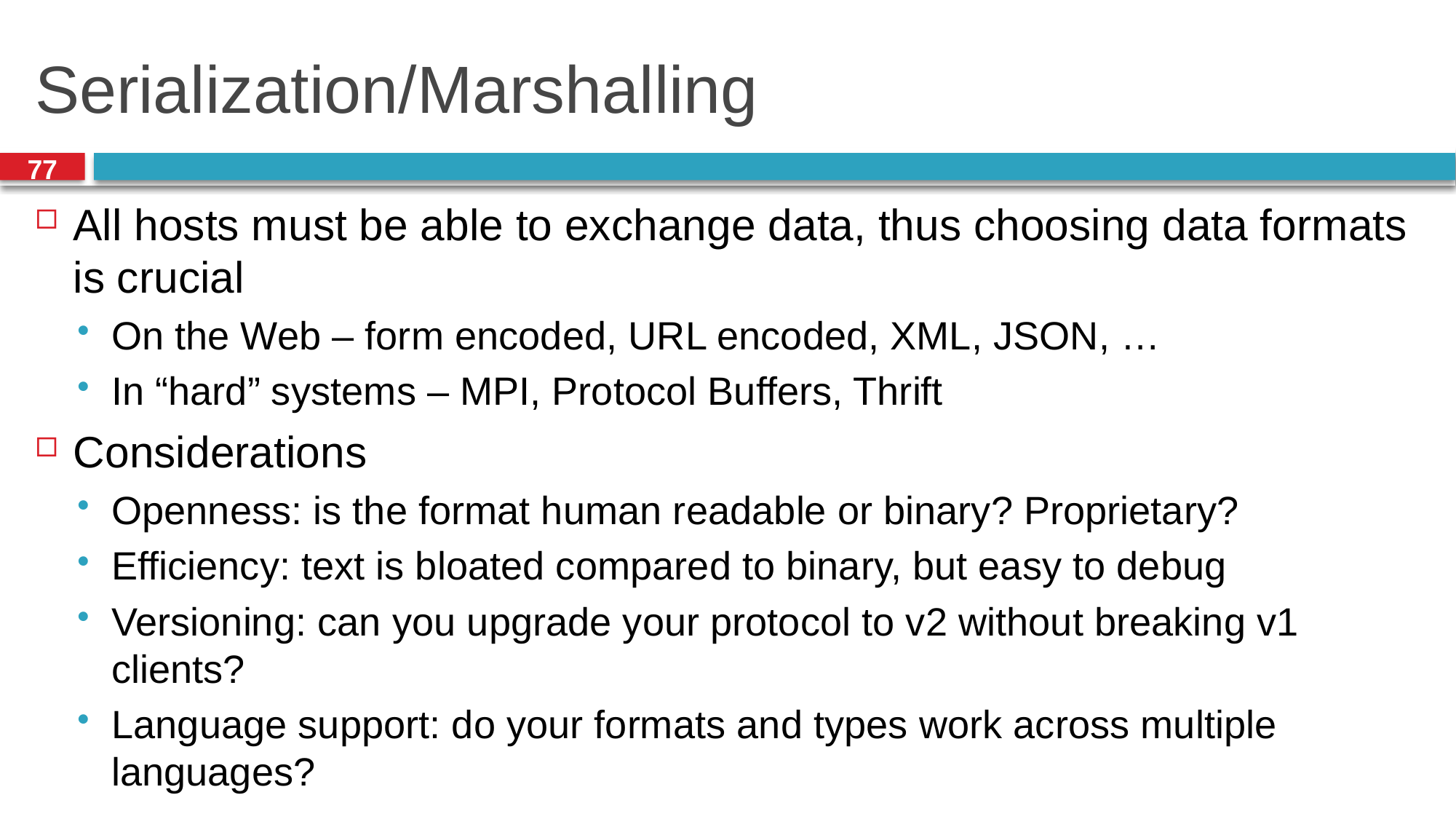

# Serialization/Marshalling
77
All hosts must be able to exchange data, thus choosing data formats is crucial
On the Web – form encoded, URL encoded, XML, JSON, …
In “hard” systems – MPI, Protocol Buffers, Thrift
Considerations
Openness: is the format human readable or binary? Proprietary?
Efficiency: text is bloated compared to binary, but easy to debug
Versioning: can you upgrade your protocol to v2 without breaking v1 clients?
Language support: do your formats and types work across multiple languages?